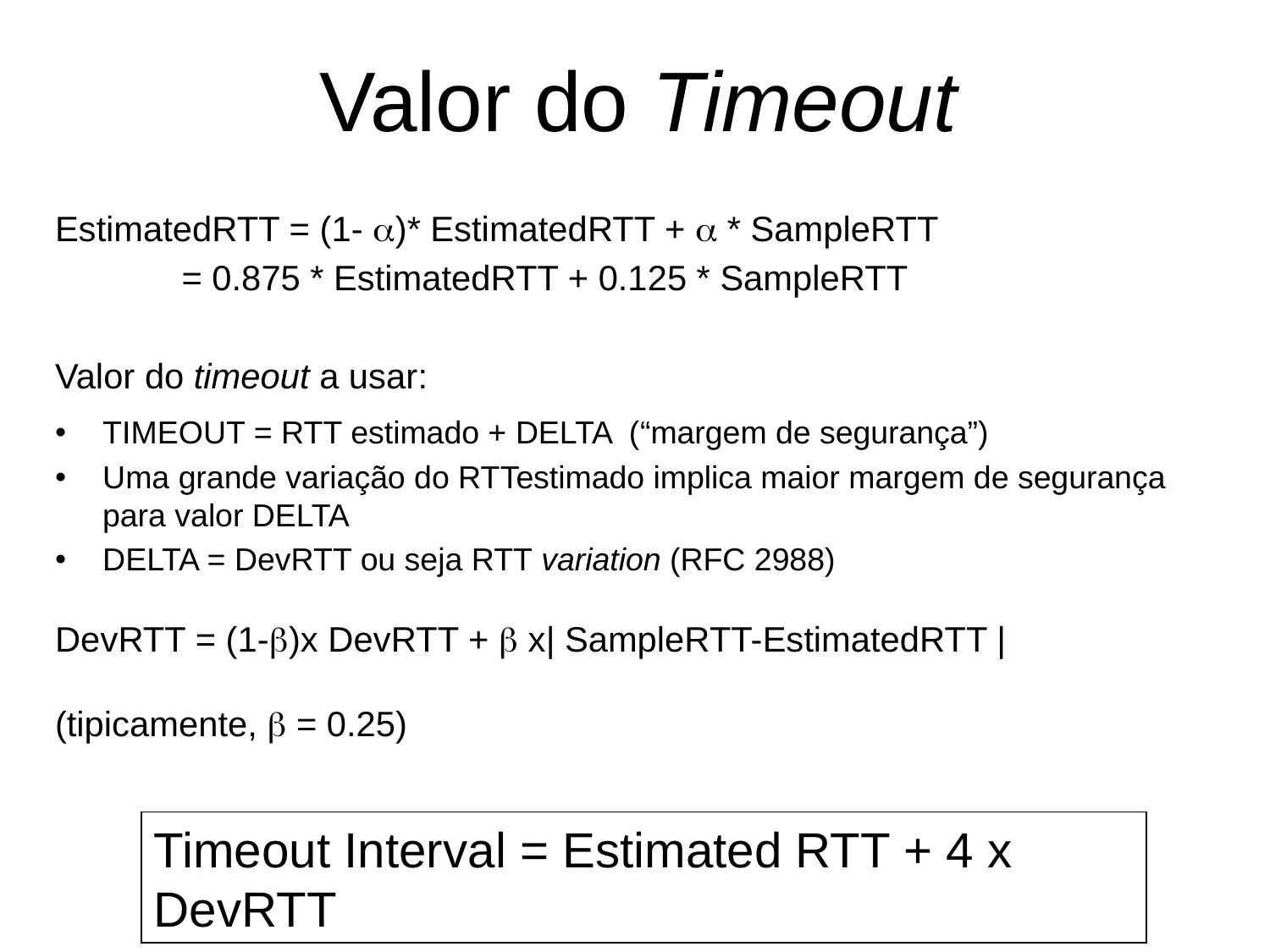

# Valor do Timeout

EstimatedRTT = (1- α)* EstimatedRTT + α * SampleRTT
             = 0.875 * EstimatedRTT + 0.125 * SampleRTT

Valor do timeout a usar:
TIMEOUT = RTT estimado + DELTA  (“margem de segurança”)
Uma grande variação do RTTestimado implica maior margem de segurança para valor DELTA
DELTA = DevRTT ou seja RTT variation (RFC 2988)

DevRTT = (1-β)x DevRTT + β x| SampleRTT-EstimatedRTT |

(tipicamente, β = 0.25)

Timeout Interval = Estimated RTT + 4 x DevRTT